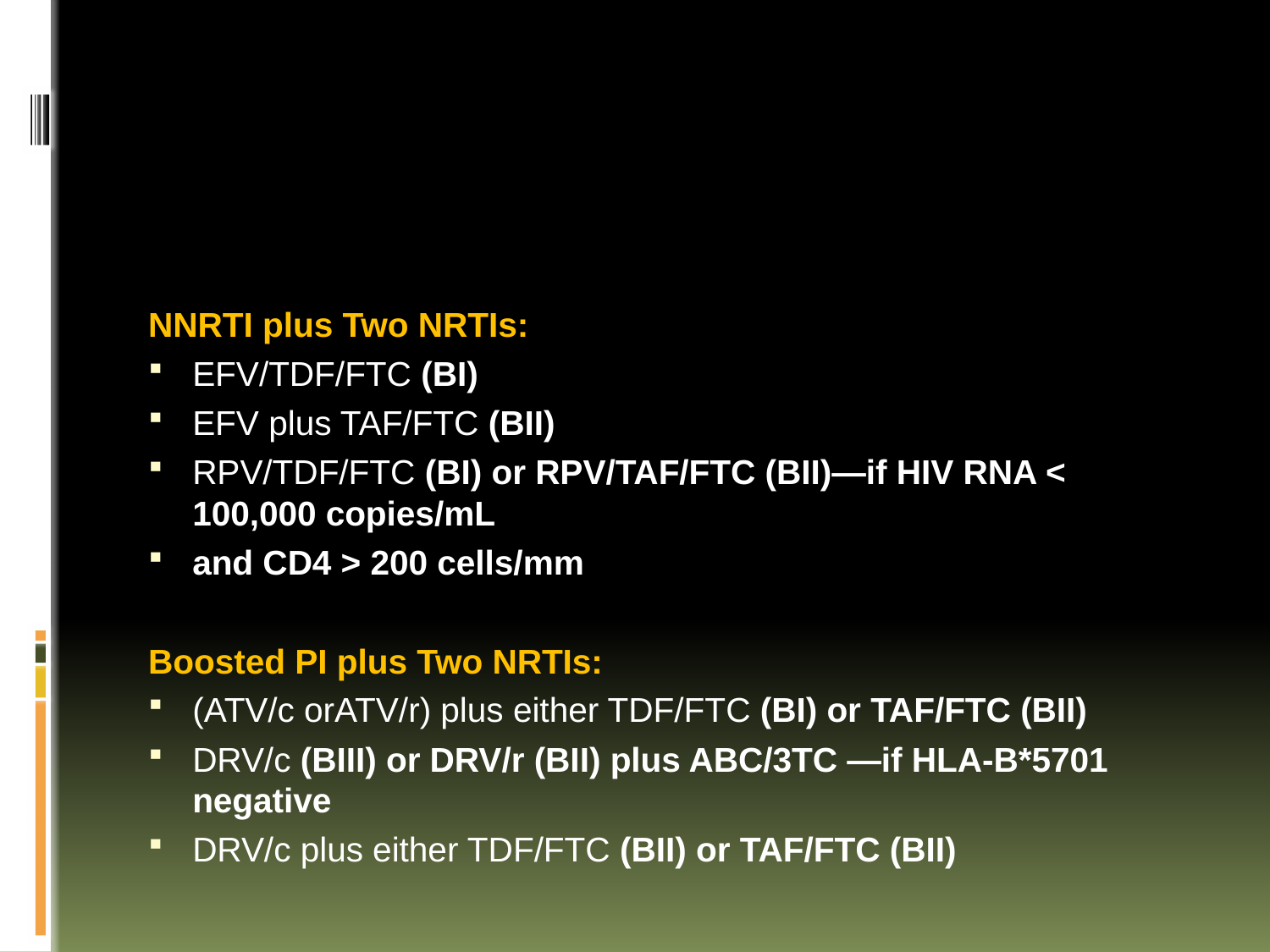

#

NNRTI plus Two NRTIs:
EFV/TDF/FTC (BI)
EFV plus TAF/FTC (BII)
RPV/TDF/FTC (BI) or RPV/TAF/FTC (BII)—if HIV RNA < 100,000 copies/mL
and CD4 > 200 cells/mm

Boosted PI plus Two NRTIs:
(ATV/c orATV/r) plus either TDF/FTC (BI) or TAF/FTC (BII)
DRV/c (BIII) or DRV/r (BII) plus ABC/3TC —if HLA-B*5701 negative
DRV/c plus either TDF/FTC (BII) or TAF/FTC (BII)